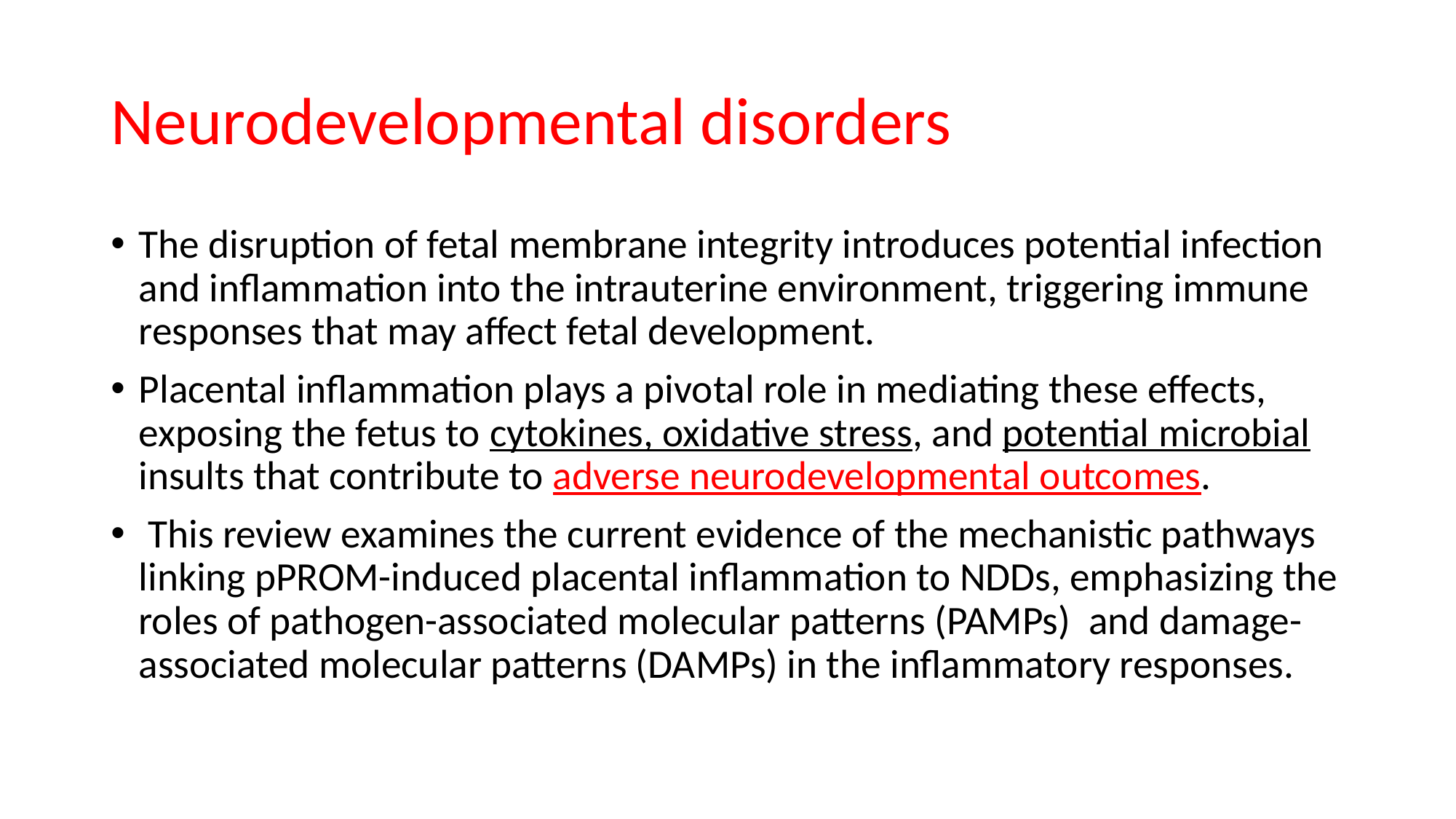

# Neurodevelopmental disorders
The disruption of fetal membrane integrity introduces potential infection and inflammation into the intrauterine environment, triggering immune responses that may affect fetal development.
Placental inflammation plays a pivotal role in mediating these effects, exposing the fetus to cytokines, oxidative stress, and potential microbial insults that contribute to adverse neurodevelopmental outcomes.
 This review examines the current evidence of the mechanistic pathways linking pPROM-induced placental inflammation to NDDs, emphasizing the roles of pathogen-associated molecular patterns (PAMPs)  and damage-associated molecular patterns (DAMPs) in the inflammatory responses.